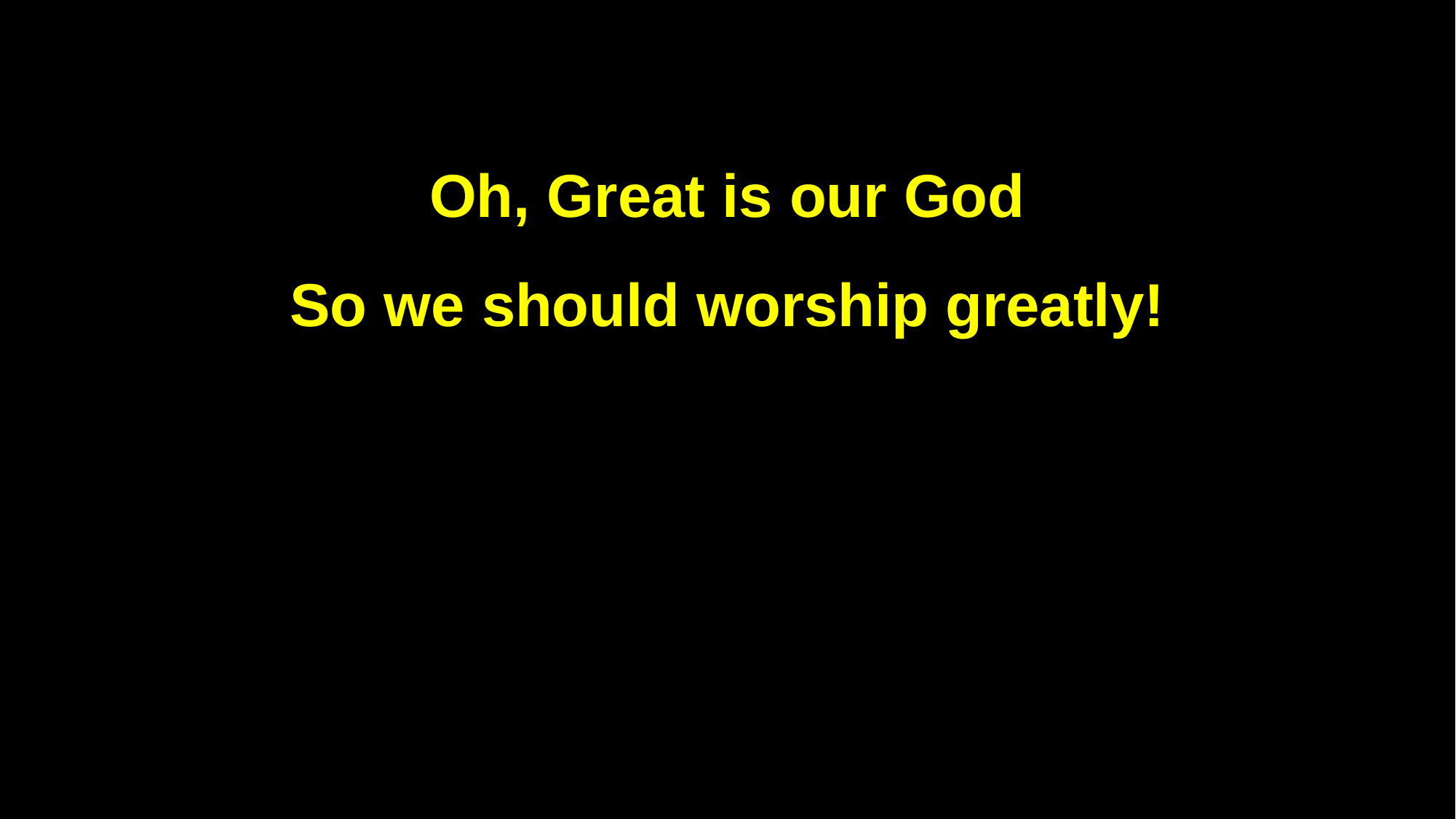

Oh, Great is our God
So we should worship greatly!